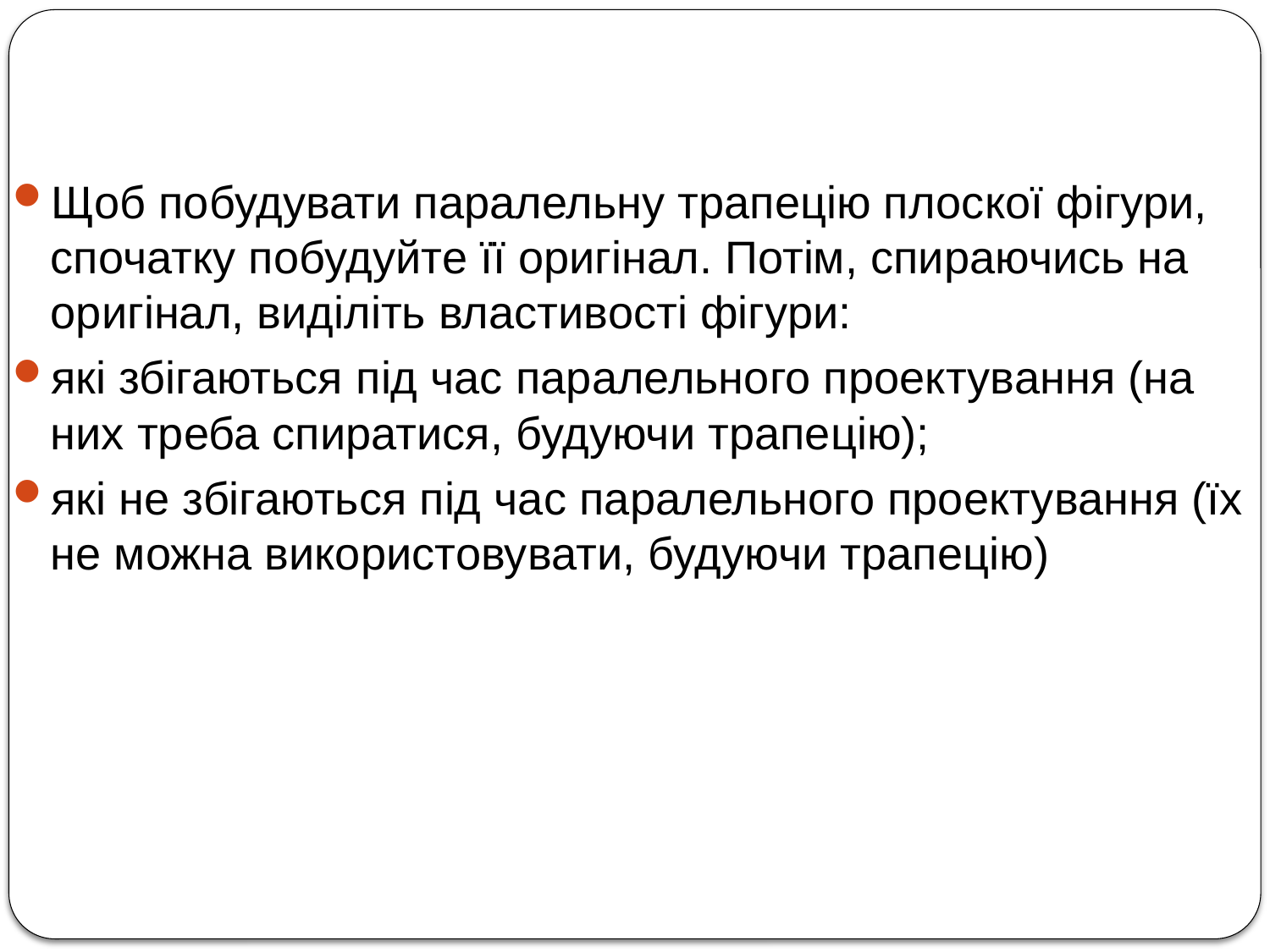

Щоб побудувати паралельну трапецію плоскої фігури, спочатку побудуйте її оригінал. Потім, спираючись на оригінал, виділіть властивості фігури:
які збігаються під час паралельного проектування (на них треба спиратися, будуючи трапецію);
які не збігаються під час паралельного проектування (їх не можна використовувати, будуючи трапецію)